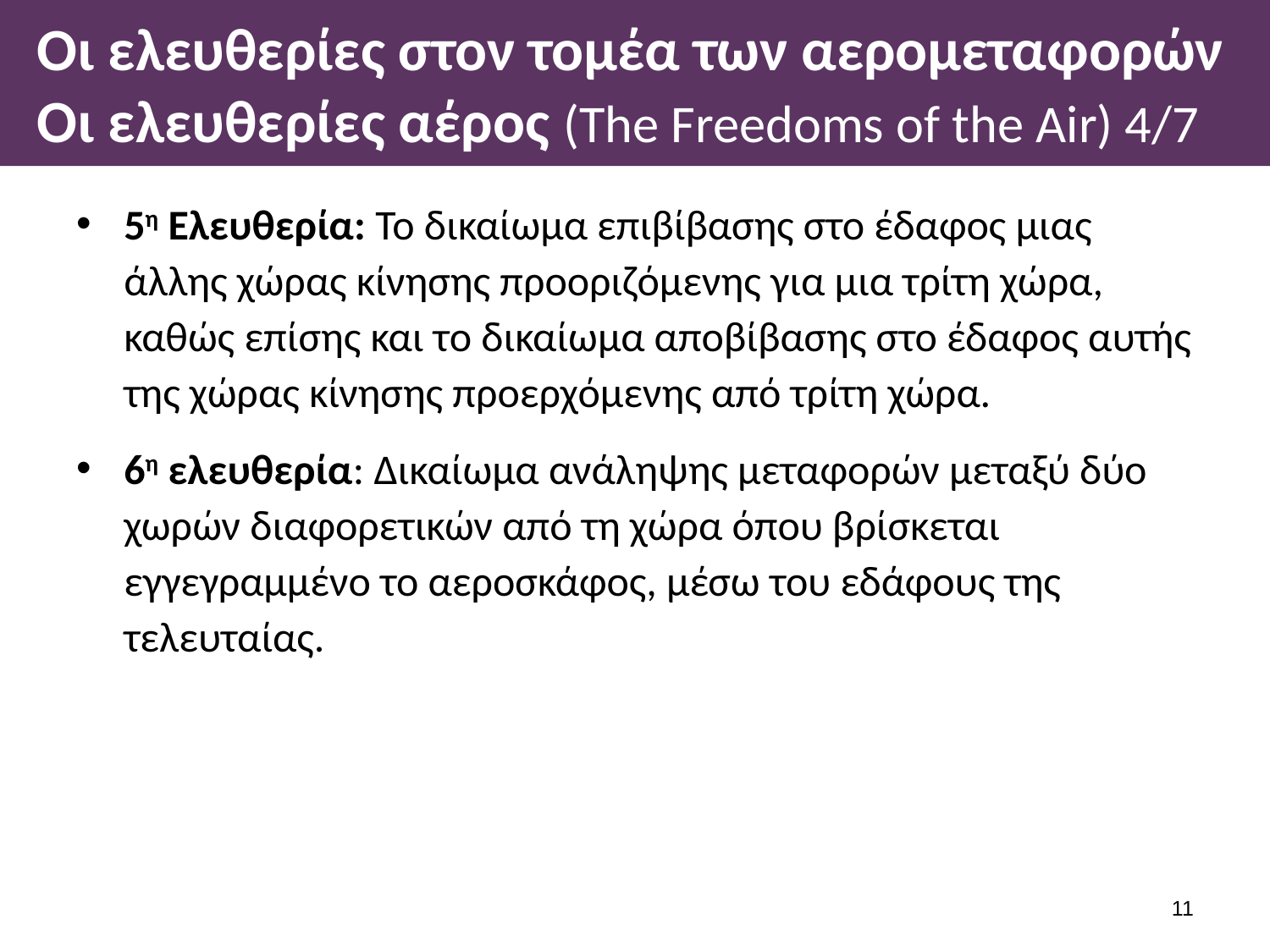

# Οι ελευθερίες στον τομέα των αερομεταφορών Οι ελευθερίες αέρος (The Freedoms of the Air) 4/7
5η Ελευθερία: Το δικαίωμα επιβίβασης στο έδαφος μιας άλλης χώρας κίνησης προοριζόμενης για μια τρίτη χώρα, καθώς επίσης και το δικαίωμα αποβίβασης στο έδαφος αυτής της χώρας κίνησης προερχόμενης από τρίτη χώρα.
6η ελευθερία: Δικαίωμα ανάληψης μεταφορών μεταξύ δύο χωρών διαφορετικών από τη χώρα όπου βρίσκεται εγγεγραμμένο το αεροσκάφος, μέσω του εδάφους της τελευταίας.

11